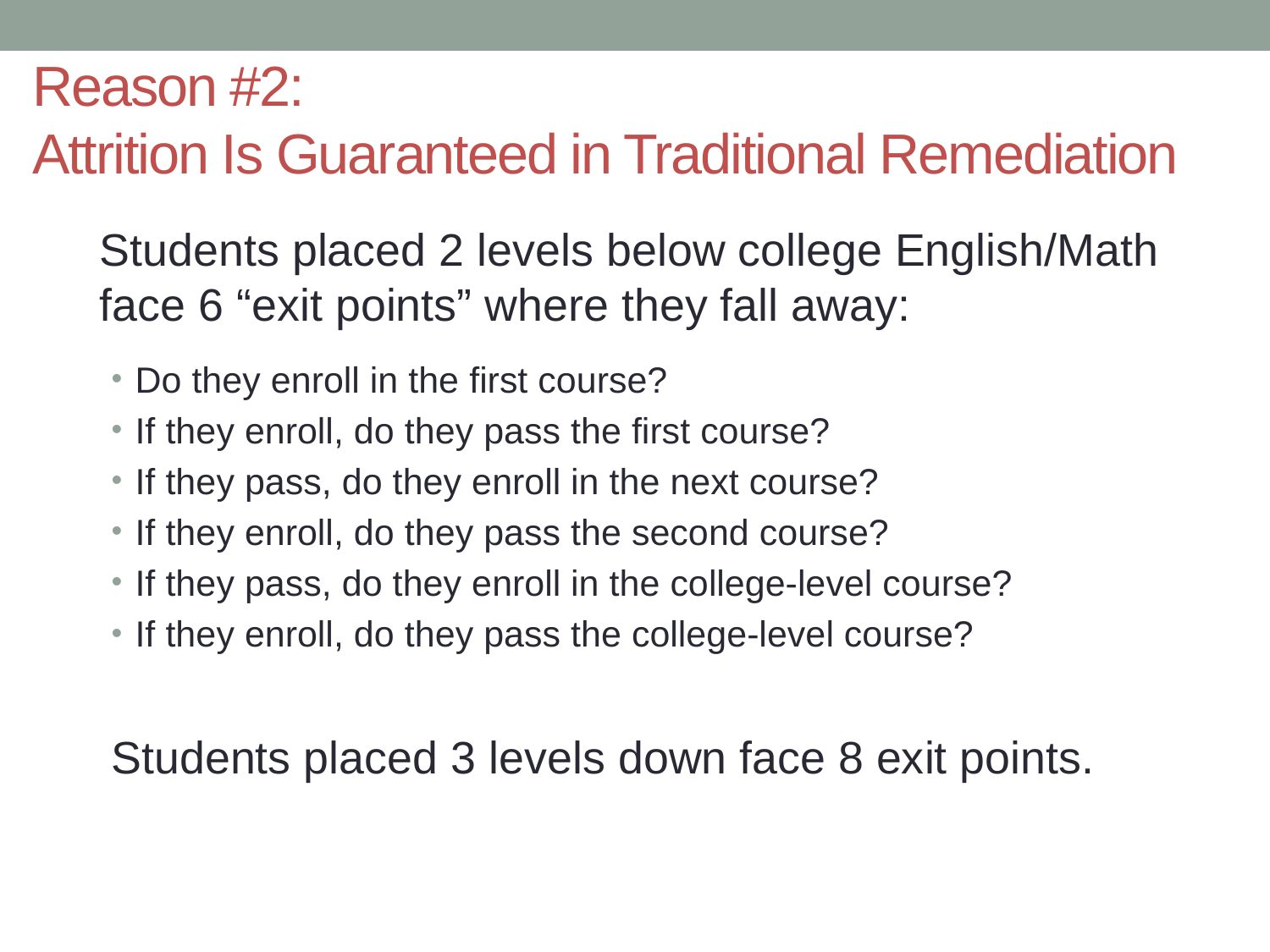

# Reason #2: Attrition Is Guaranteed in Traditional Remediation
	Students placed 2 levels below college English/Math face 6 “exit points” where they fall away:

Do they enroll in the first course?
If they enroll, do they pass the first course?
If they pass, do they enroll in the next course?
If they enroll, do they pass the second course?
If they pass, do they enroll in the college-level course?
If they enroll, do they pass the college-level course?

Students placed 3 levels down face 8 exit points.